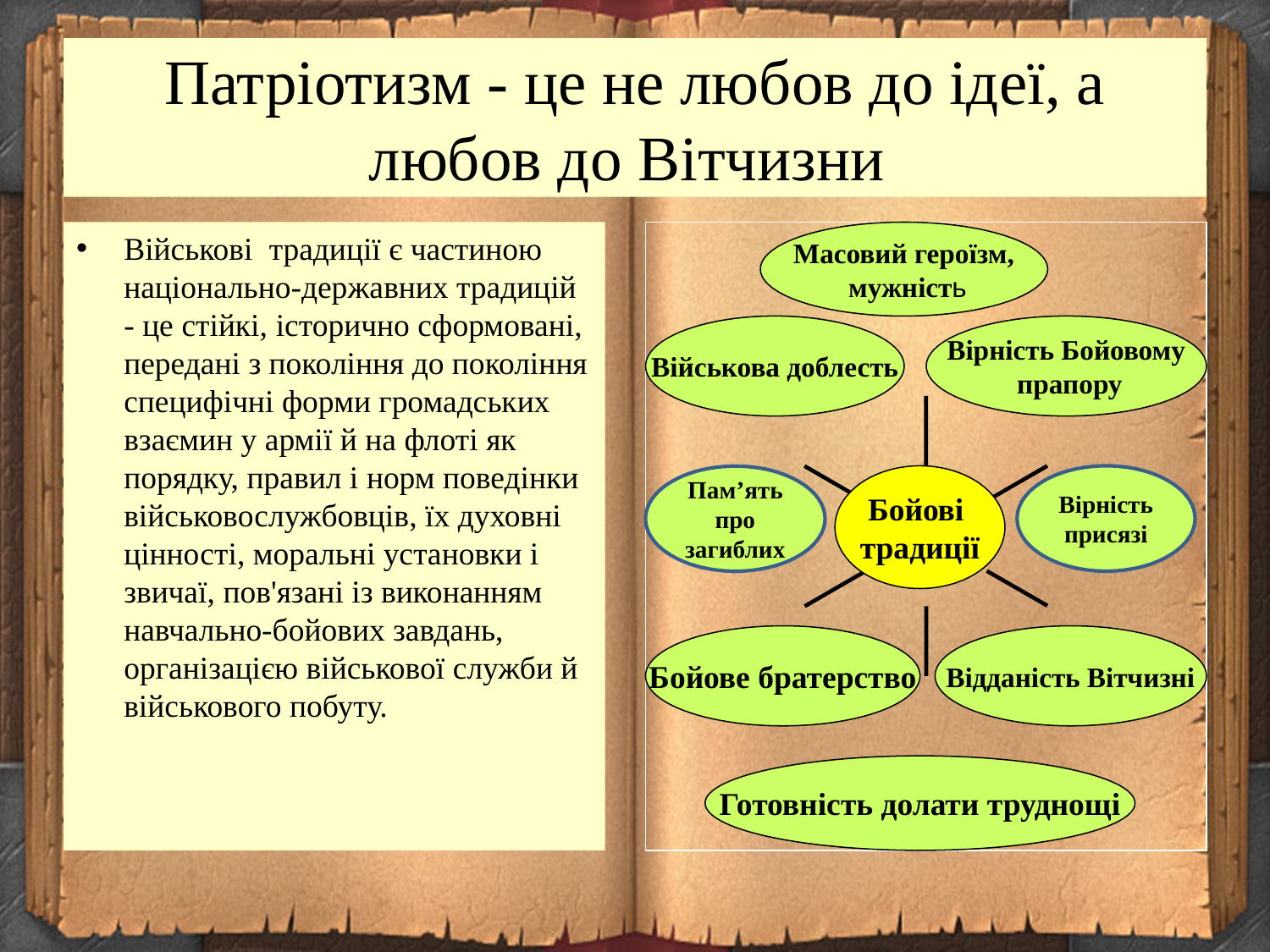

Патріотизм - це не любов до ідеї, а любов до Вітчизни
Військові  традиції є частиною національно-державних традицій - це стійкі, історично сформовані, передані з покоління до покоління специфічні форми громадських взаємин у армії й на флоті як порядку, правил і норм поведінки військовослужбовців, їх духовні цінності, моральні установки і звичаї, пов'язані із виконанням навчально-бойових завдань, організацією військової служби й військового побуту.

Масовий героїзм,
 мужність

Військова доблесть

Вірність Бойовому
 прапору

Бойові
традиції

Бойове братерство
Відданість Вітчизні
Готовність долати труднощі
Вірність присязі
Пам’ять про загиблих